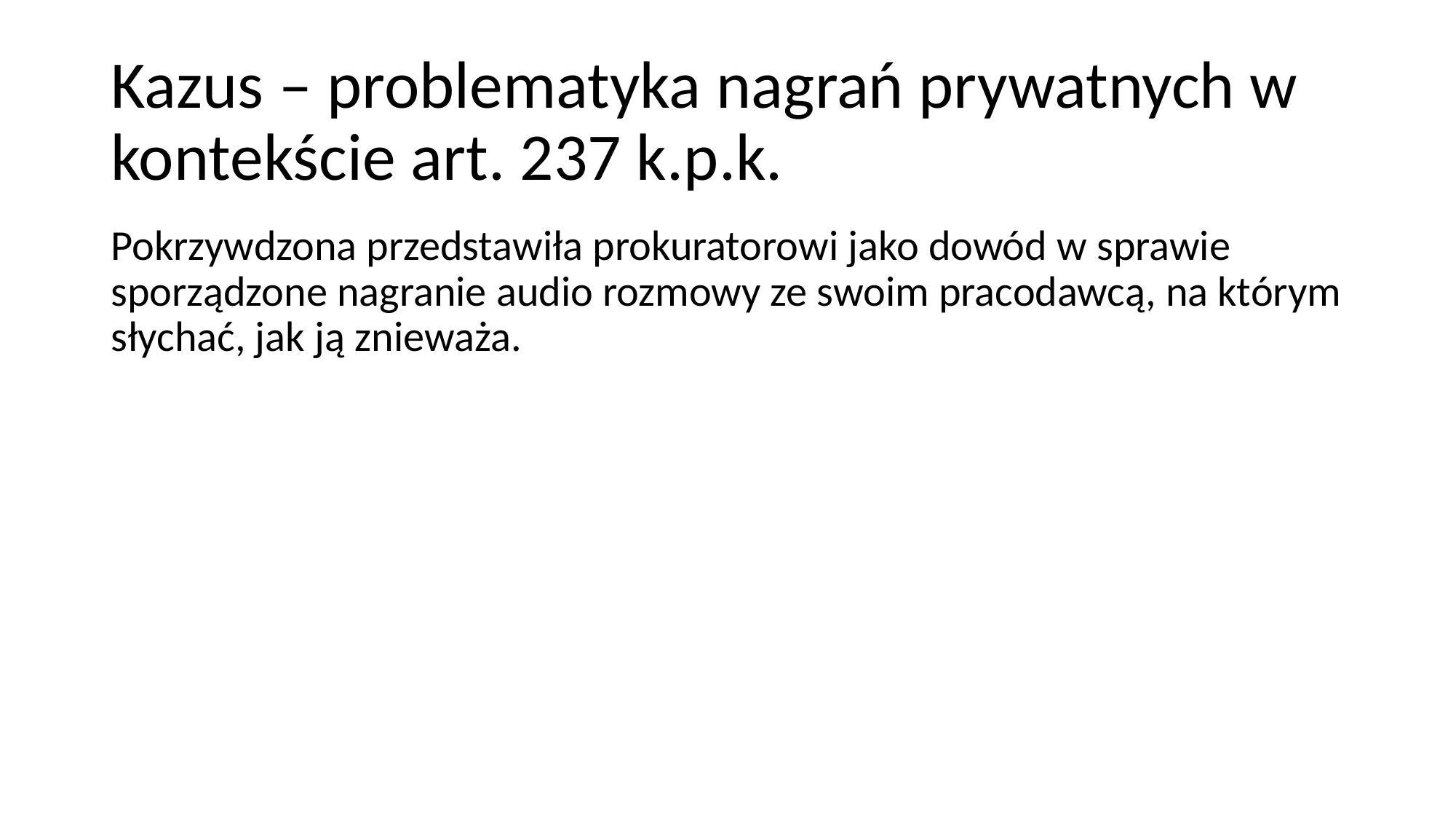

# Kazus – problematyka nagrań prywatnych w kontekście art. 237 k.p.k.
Pokrzywdzona przedstawiła prokuratorowi jako dowód w sprawie sporządzone nagranie audio rozmowy ze swoim pracodawcą, na którym słychać, jak ją znieważa.